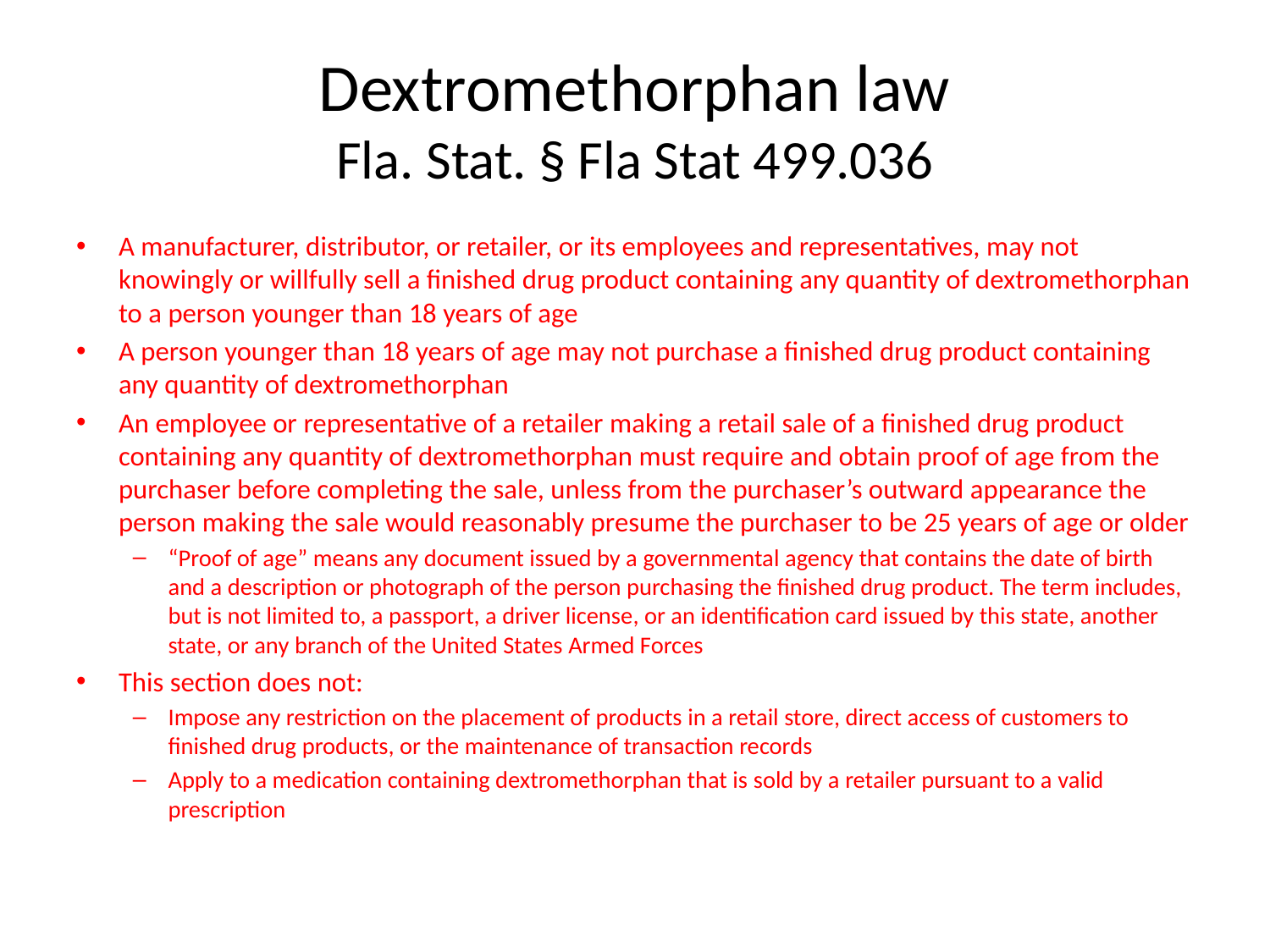

# Dextromethorphan law Fla. Stat. § Fla Stat 499.036
A manufacturer, distributor, or retailer, or its employees and representatives, may not knowingly or willfully sell a finished drug product containing any quantity of dextromethorphan to a person younger than 18 years of age
A person younger than 18 years of age may not purchase a finished drug product containing any quantity of dextromethorphan
An employee or representative of a retailer making a retail sale of a finished drug product containing any quantity of dextromethorphan must require and obtain proof of age from the purchaser before completing the sale, unless from the purchaser’s outward appearance the person making the sale would reasonably presume the purchaser to be 25 years of age or older
“Proof of age” means any document issued by a governmental agency that contains the date of birth and a description or photograph of the person purchasing the finished drug product. The term includes, but is not limited to, a passport, a driver license, or an identification card issued by this state, another state, or any branch of the United States Armed Forces
This section does not:
Impose any restriction on the placement of products in a retail store, direct access of customers to finished drug products, or the maintenance of transaction records
Apply to a medication containing dextromethorphan that is sold by a retailer pursuant to a valid prescription